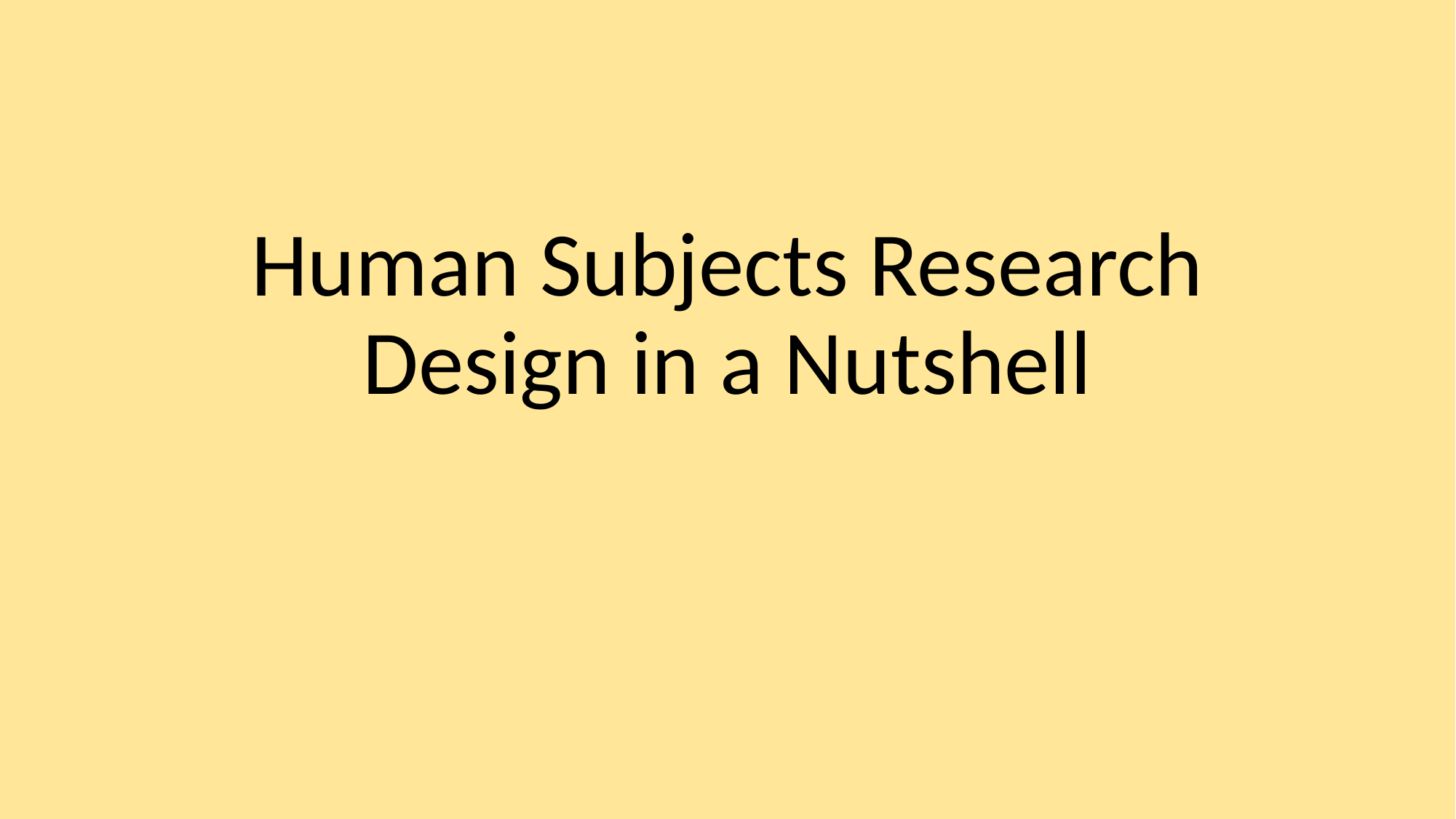

# Human Subjects Research Design in a Nutshell